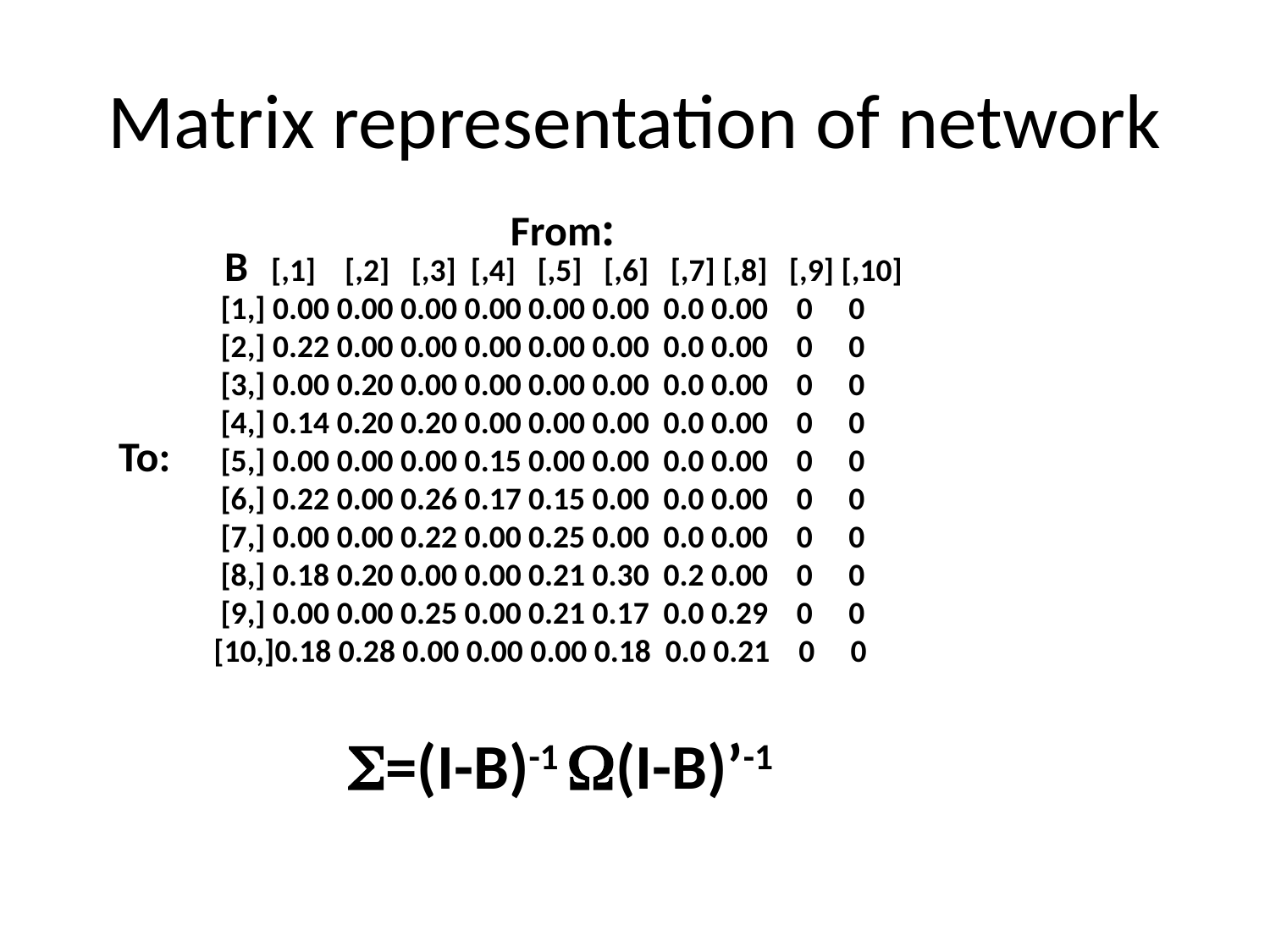

# Matrix representation of network
From:
B
        [,1]    [,2]   [,3]  [,4]   [,5]   [,6]   [,7] [,8]   [,9] [,10]
 [1,] 0.00 0.00 0.00 0.00 0.00 0.00  0.0 0.00    0     0
 [2,] 0.22 0.00 0.00 0.00 0.00 0.00  0.0 0.00    0     0
 [3,] 0.00 0.20 0.00 0.00 0.00 0.00  0.0 0.00    0     0
 [4,] 0.14 0.20 0.20 0.00 0.00 0.00  0.0 0.00    0     0
 [5,] 0.00 0.00 0.00 0.15 0.00 0.00  0.0 0.00    0     0
 [6,] 0.22 0.00 0.26 0.17 0.15 0.00  0.0 0.00    0     0
 [7,] 0.00 0.00 0.22 0.00 0.25 0.00  0.0 0.00    0     0
 [8,] 0.18 0.20 0.00 0.00 0.21 0.30  0.2 0.00    0     0
 [9,] 0.00 0.00 0.25 0.00 0.21 0.17  0.0 0.29    0     0
[10,]0.18 0.28 0.00 0.00 0.00 0.18  0.0 0.21    0     0
To:
Σ=(I-B)-1 Ω(I-B)’-1